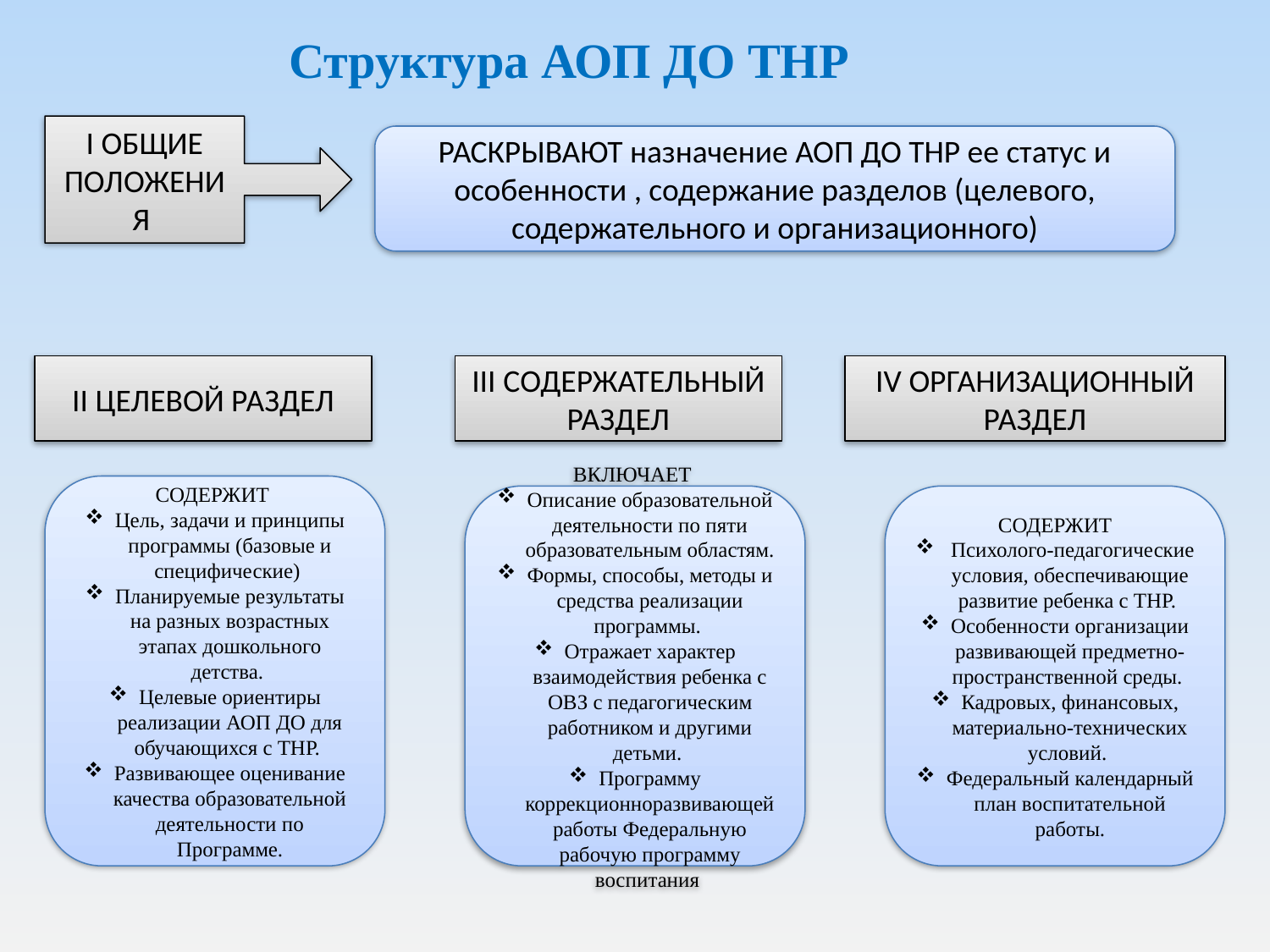

Структура АОП ДО ТНР

I ОБЩИЕ ПОЛОЖЕНИЯ

РАСКРЫВАЮТ назначение АОП ДО ТНР ее статус и особенности , содержание разделов (целевого, содержательного и организационного)
II ЦЕЛЕВОЙ РАЗДЕЛ
III СОДЕРЖАТЕЛЬНЫЙ РАЗДЕЛ
IV ОРГАНИЗАЦИОННЫЙ РАЗДЕЛ
СОДЕРЖИТ
Цель, задачи и принципы программы (базовые и специфические)
Планируемые результаты на разных возрастных этапах дошкольного детства.
Целевые ориентиры реализации АОП ДО для обучающихся с ТНР.
Развивающее оценивание качества образовательной деятельности по Программе.
ВКЛЮЧАЕТ
Описание образовательной деятельности по пяти образовательным областям.
Формы, способы, методы и средства реализации программы.
Отражает характер взаимодействия ребенка с ОВЗ с педагогическим работником и другими детьми.
Программу коррекционноразвивающей работы Федеральную рабочую программу воспитания
СОДЕРЖИТ
 Психолого-педагогические условия, обеспечивающие развитие ребенка с ТНР.
Особенности организации развивающей предметно-пространственной среды.
Кадровых, финансовых, материально-технических условий.
Федеральный календарный план воспитательной работы.